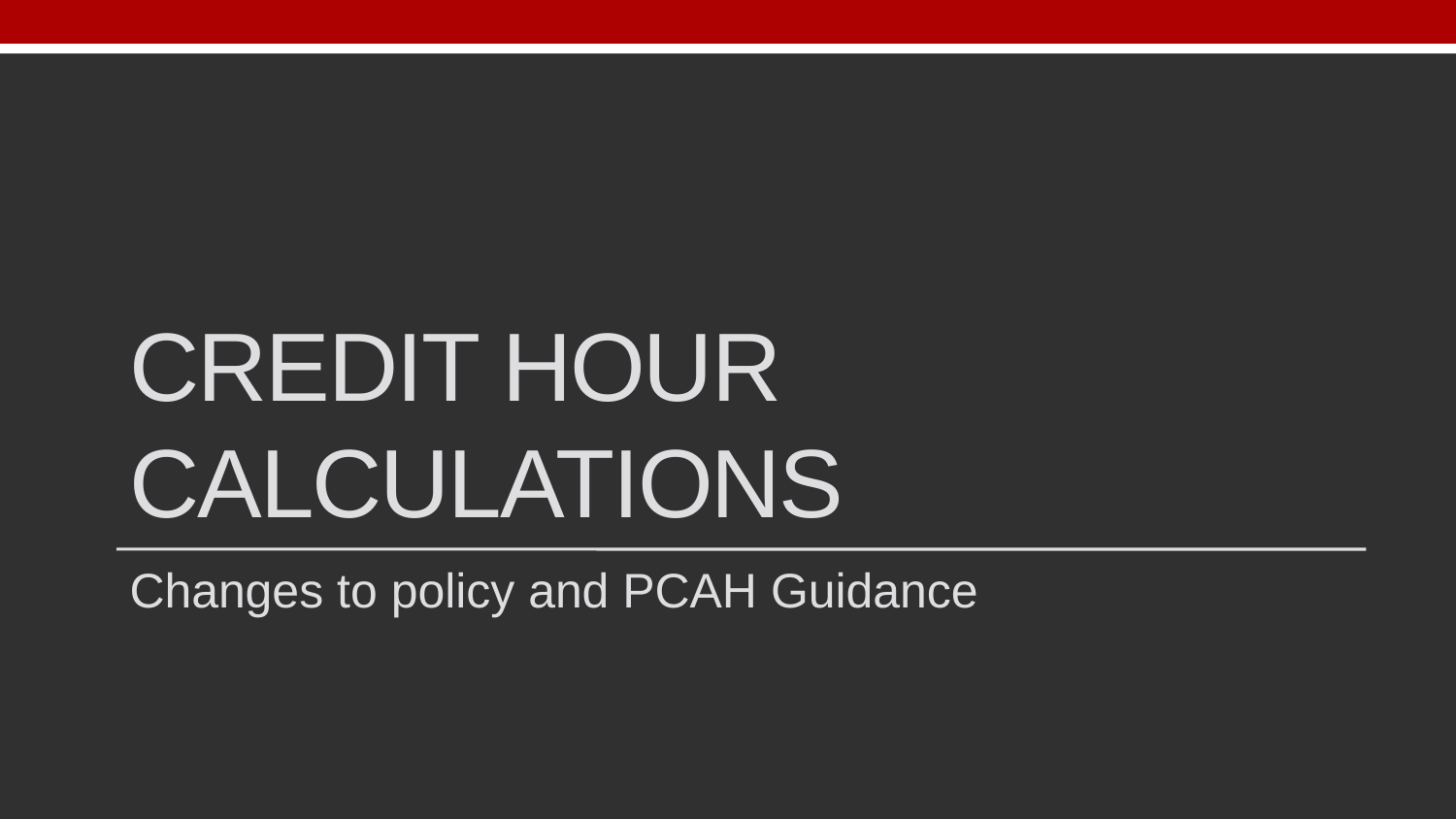

# Credit Hour Calculations
Changes to policy and PCAH Guidance